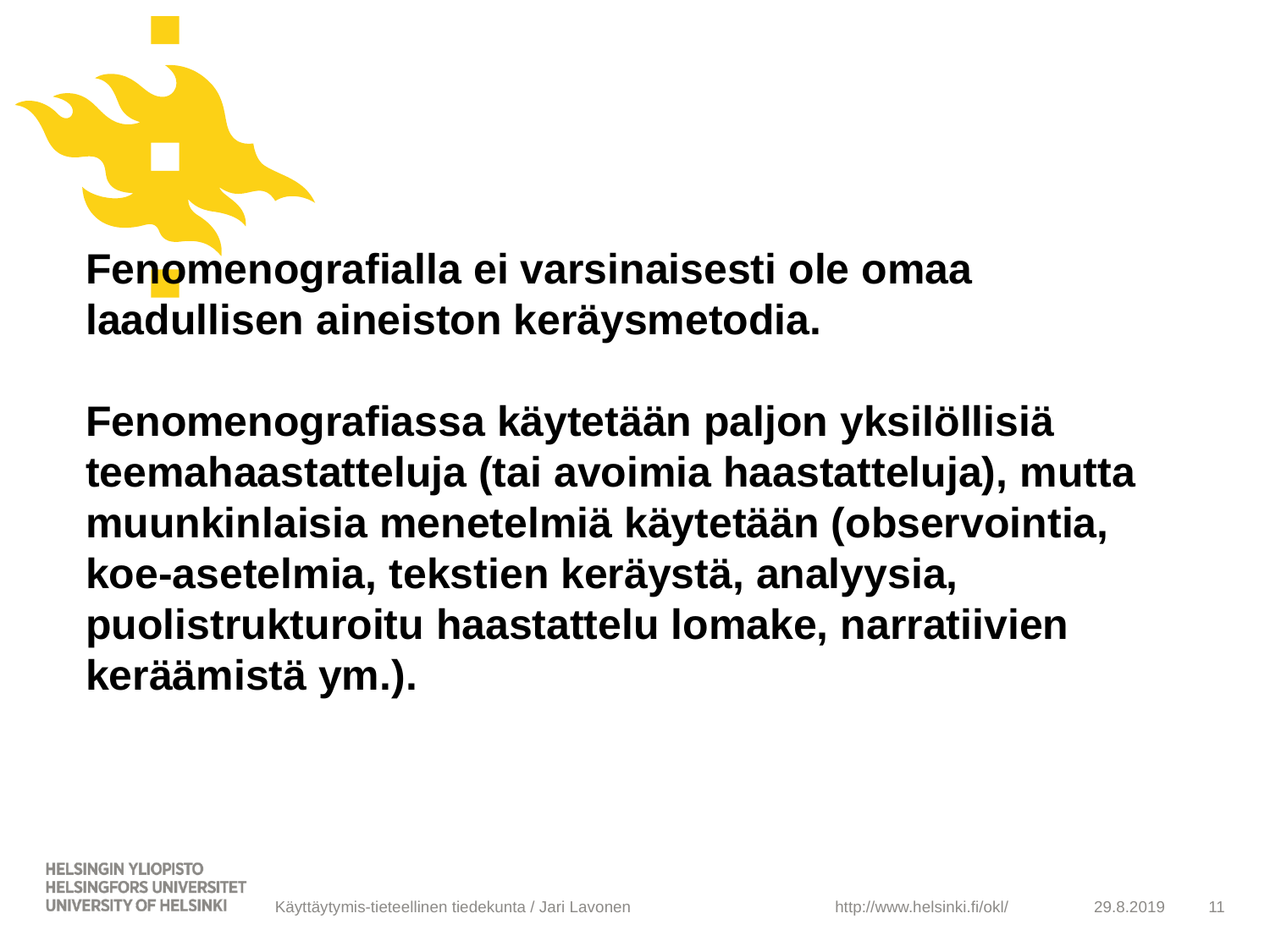

# Fenomenografialla ei varsinaisesti ole omaa laadullisen aineiston keräysmetodia. Fenomenografiassa käytetään paljon yksilöllisiä teemahaastatteluja (tai avoimia haastatteluja), mutta muunkinlaisia menetelmiä käytetään (observointia, koe-asetelmia, tekstien keräystä, analyysia, puolistrukturoitu haastattelu lomake, narratiivien keräämistä ym.).
Käyttäytymis-tieteellinen tiedekunta / Jari Lavonen
29.8.2019
11